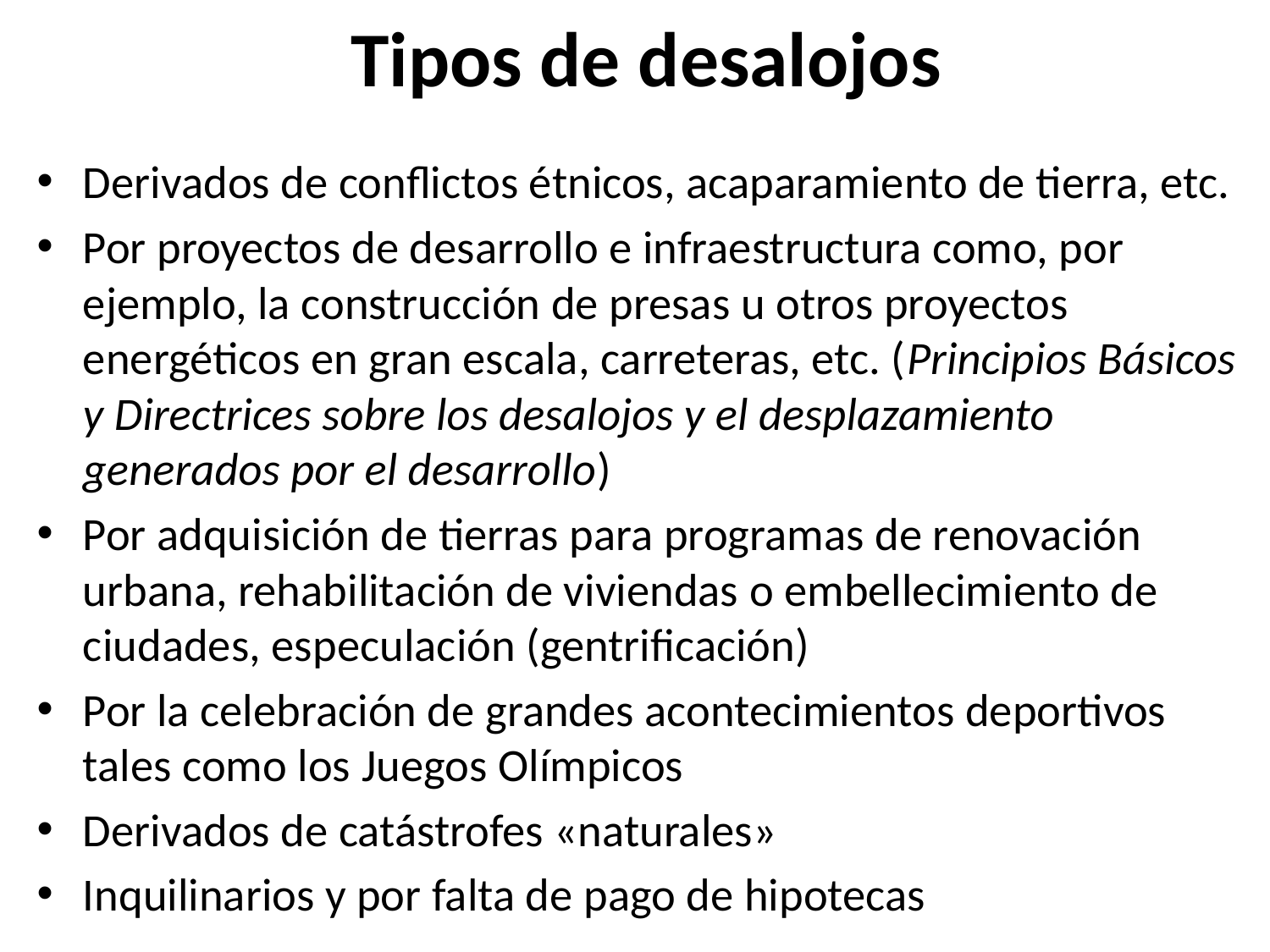

# Tipos de desalojos
Derivados de conflictos étnicos, acaparamiento de tierra, etc.
Por proyectos de desarrollo e infraestructura como, por ejemplo, la construcción de presas u otros proyectos energéticos en gran escala, carreteras, etc. (Principios Básicos y Directrices sobre los desalojos y el desplazamiento generados por el desarrollo)
Por adquisición de tierras para programas de renovación urbana, rehabilitación de viviendas o embellecimiento de ciudades, especulación (gentrificación)
Por la celebración de grandes acontecimientos deportivos tales como los Juegos Olímpicos
Derivados de catástrofes «naturales»
Inquilinarios y por falta de pago de hipotecas